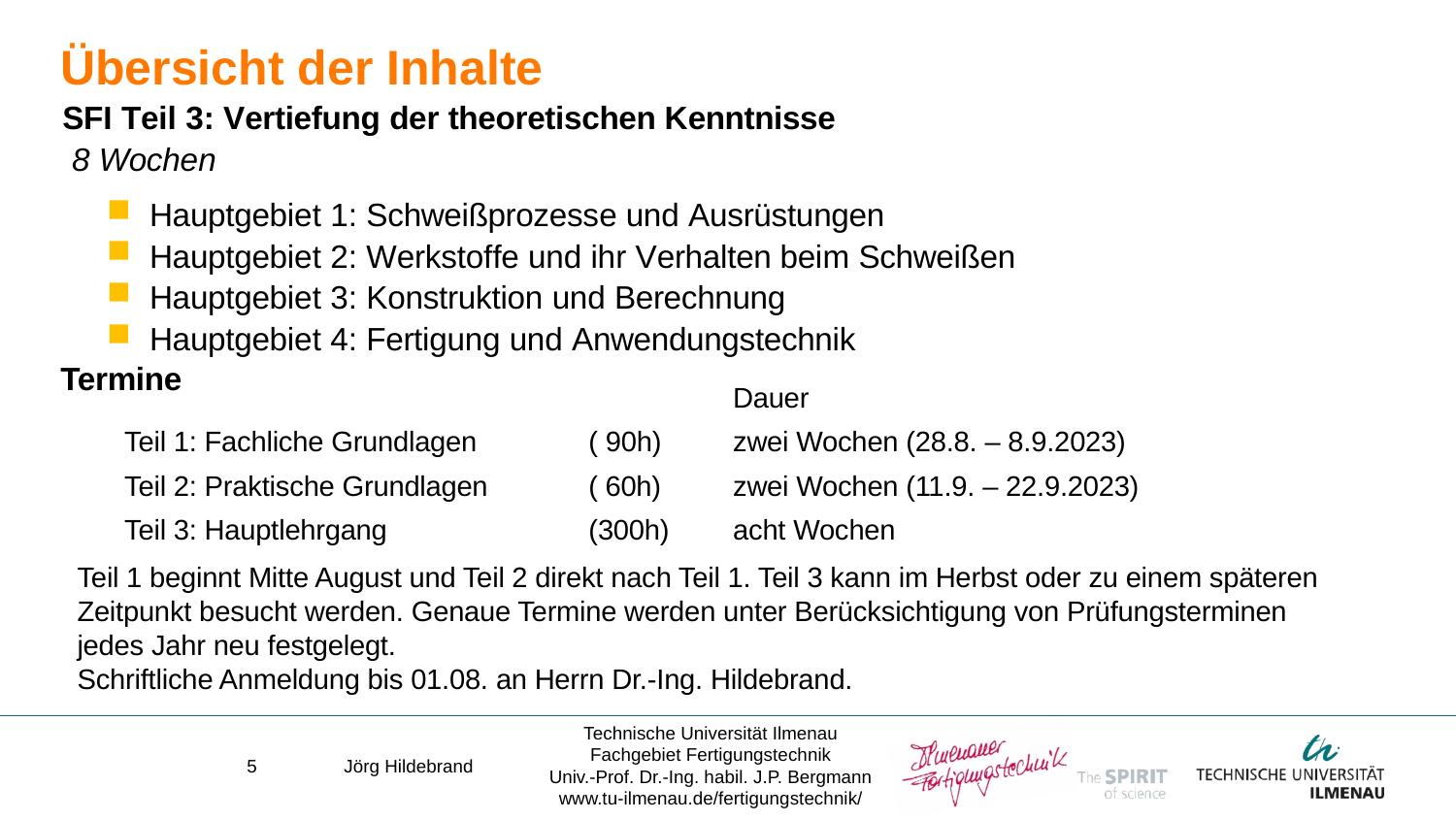

# Übersicht der Inhalte
SFI Teil 3: Vertiefung der theoretischen Kenntnisse
8 Wochen
Hauptgebiet 1: Schweißprozesse und Ausrüstungen
Hauptgebiet 2: Werkstoffe und ihr Verhalten beim Schweißen
Hauptgebiet 3: Konstruktion und Berechnung
Hauptgebiet 4: Fertigung und Anwendungstechnik
Termine
|  |  | Dauer |
| --- | --- | --- |
| Teil 1: Fachliche Grundlagen | ( 90h) | zwei Wochen (28.8. – 8.9.2023) |
| Teil 2: Praktische Grundlagen | ( 60h) | zwei Wochen (11.9. – 22.9.2023) |
| Teil 3: Hauptlehrgang | (300h) | acht Wochen |
Teil 1 beginnt Mitte August und Teil 2 direkt nach Teil 1. Teil 3 kann im Herbst oder zu einem späteren Zeitpunkt besucht werden. Genaue Termine werden unter Berücksichtigung von Prüfungsterminen jedes Jahr neu festgelegt.
Schriftliche Anmeldung bis 01.08. an Herrn Dr.-Ing. Hildebrand.
5